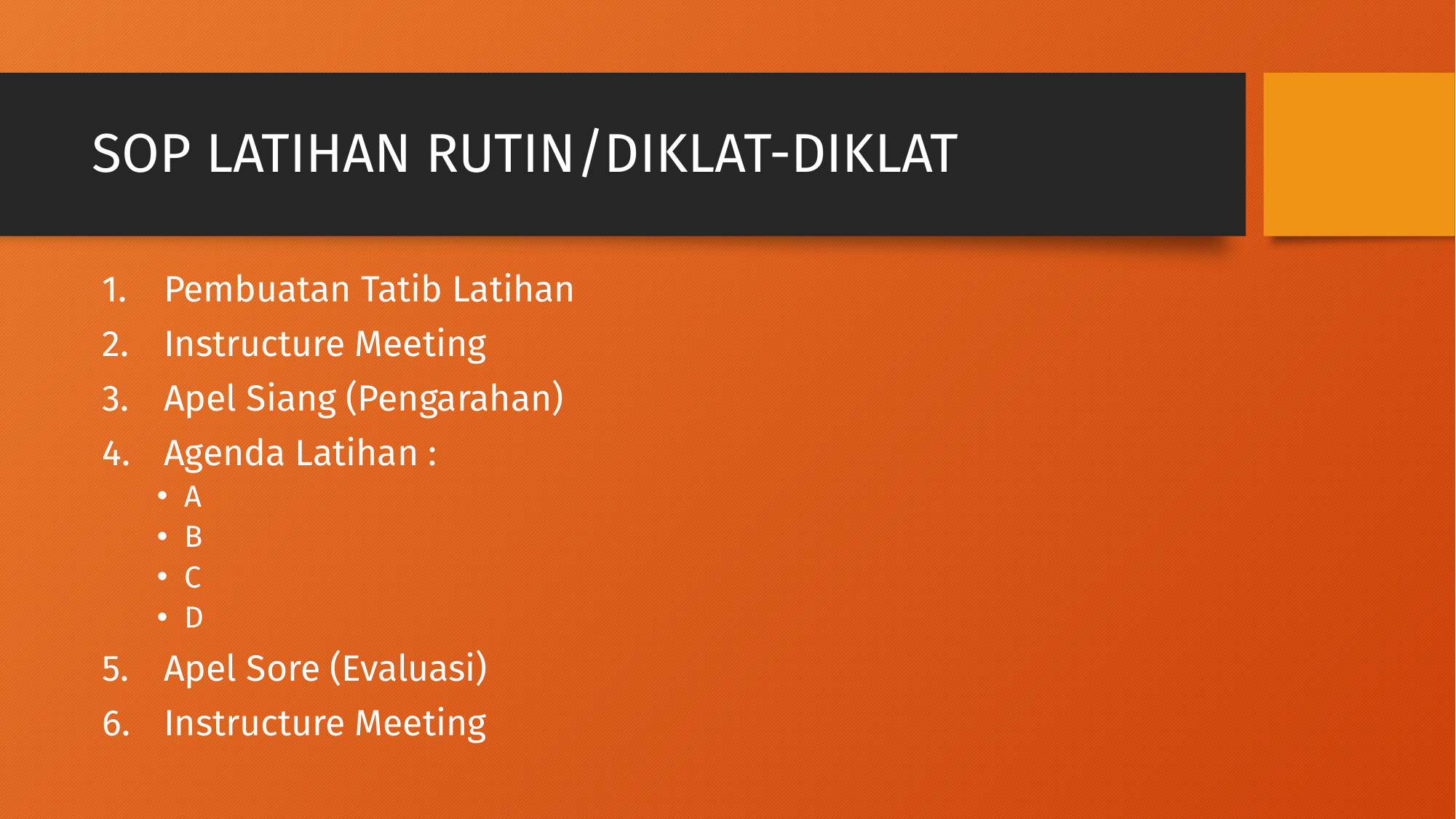

# SOP LATIHAN RUTIN/DIKLAT-DIKLAT
Pembuatan Tatib Latihan
Instructure Meeting
Apel Siang (Pengarahan)
Agenda Latihan :
A
B
C
D
Apel Sore (Evaluasi)
Instructure Meeting